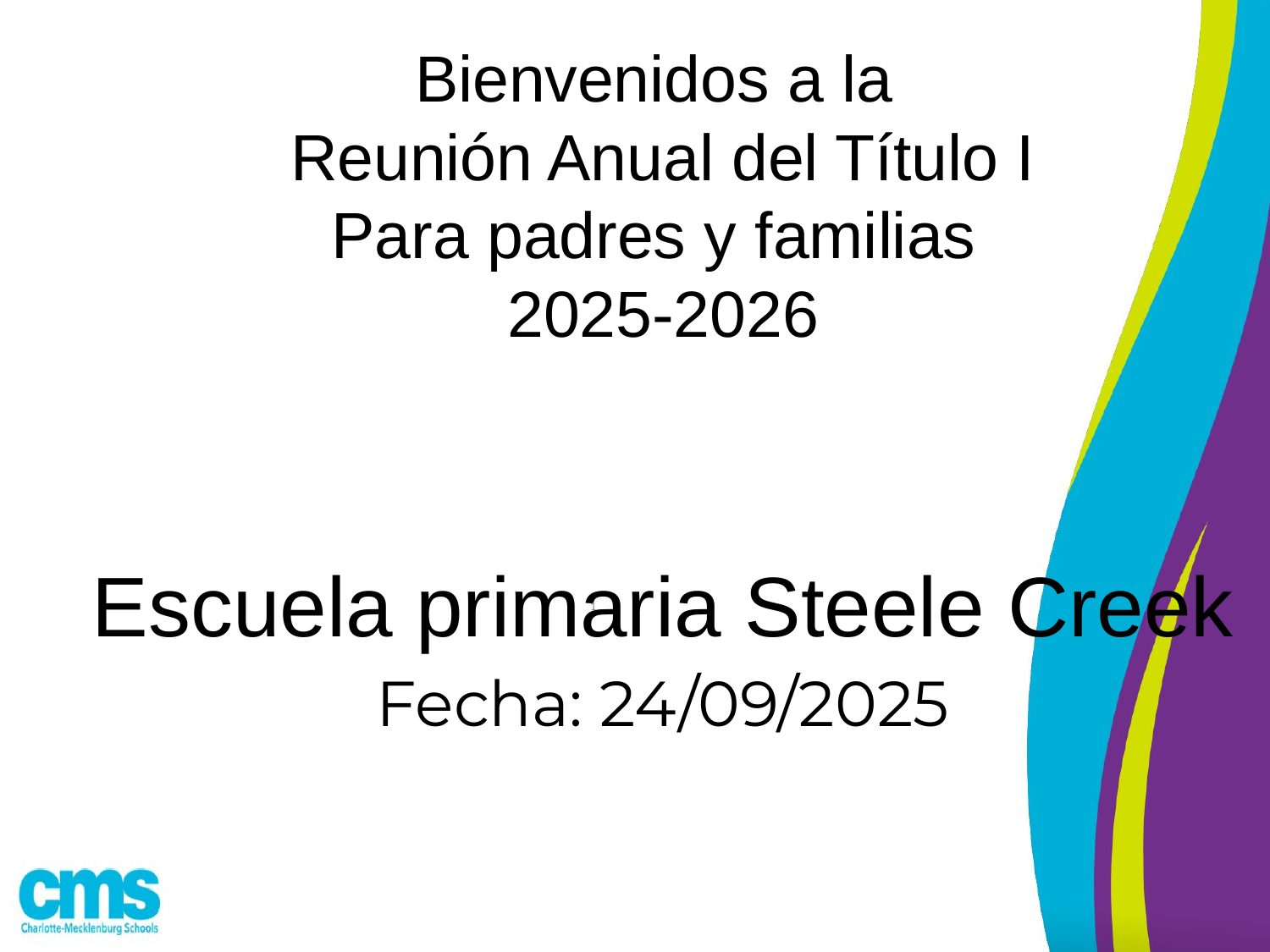

Bienvenidos a la
Reunión Anual del Título I
Para padres y familias
2025-2026

Escuela primaria Steele Creek
Fecha: 24/09/2025

1